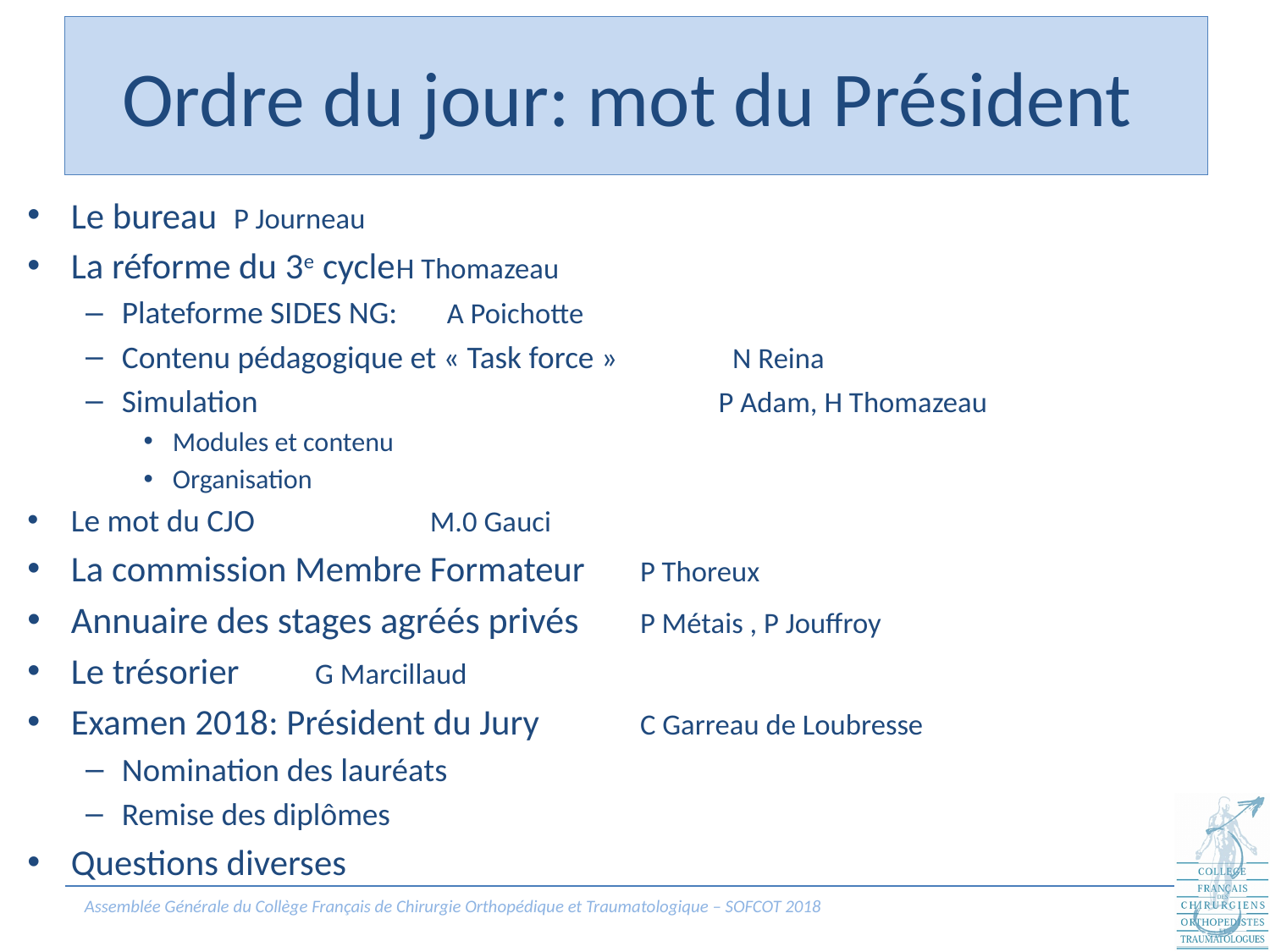

# Ordre du jour: mot du Président
Le bureau					P Journeau
La réforme du 3e cycle			H Thomazeau
Plateforme SIDES NG:			A Poichotte
Contenu pédagogique et « Task force »                N Reina
Simulation                                                                P Adam, H Thomazeau
Modules et contenu
Organisation
Le mot du CJO				                M.0 Gauci
La commission Membre Formateur		P Thoreux
Annuaire des stages agréés privés		P Métais , P Jouffroy
Le trésorier					G Marcillaud
Examen 2018: Président du Jury    		C Garreau de Loubresse
Nomination des lauréats
Remise des diplômes
Questions diverses